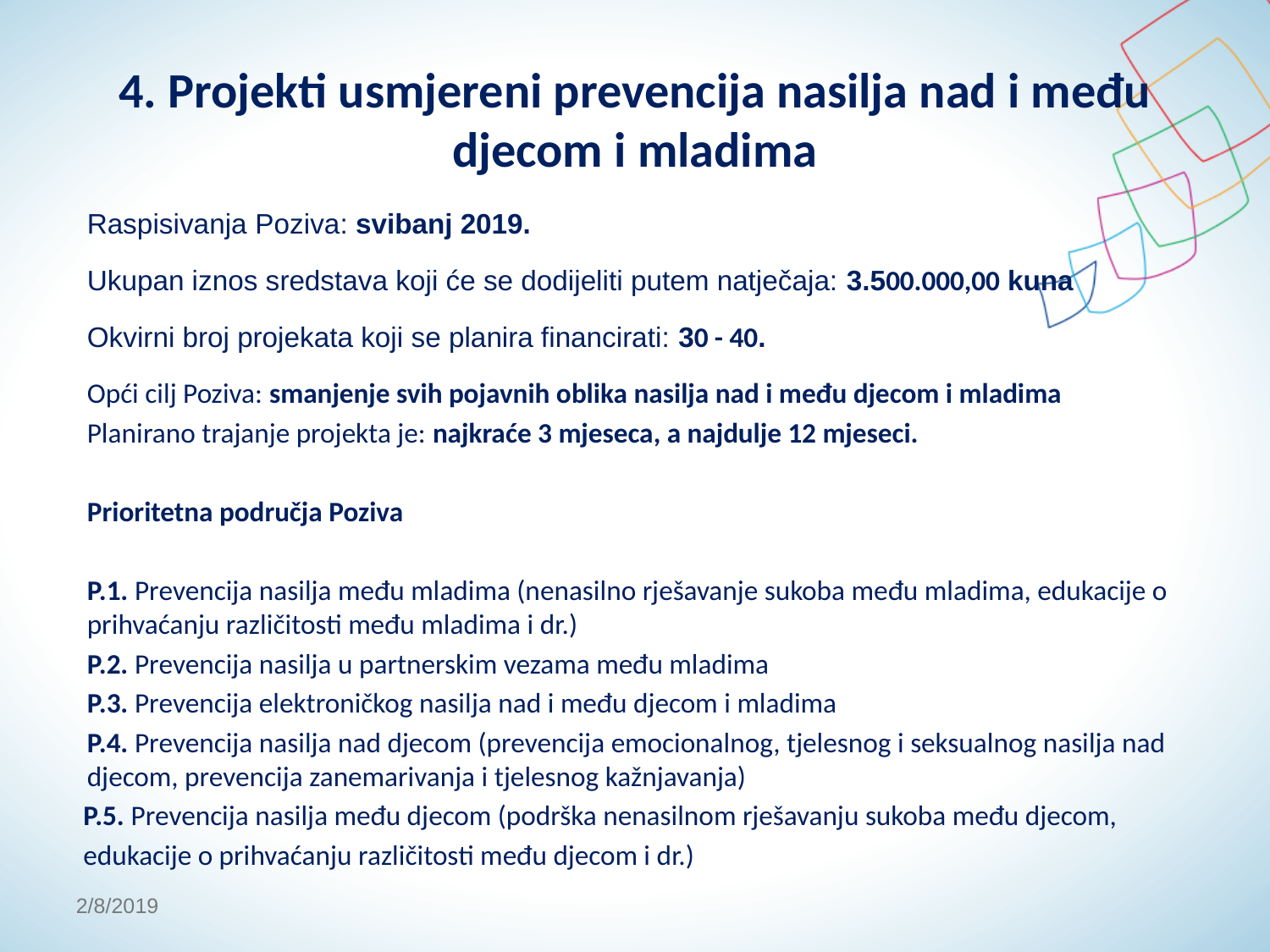

# 4. Projekti usmjereni prevencija nasilja nad i među djecom i mladima
Raspisivanja Poziva: svibanj 2019.
Ukupan iznos sredstava koji će se dodijeliti putem natječaja: 3.500.000,00 kuna
Okvirni broj projekata koji se planira financirati: 30 - 40.
Opći cilj Poziva: smanjenje svih pojavnih oblika nasilja nad i među djecom i mladima
Planirano trajanje projekta je: najkraće 3 mjeseca, a najdulje 12 mjeseci.

Prioritetna područja Poziva

P.1. Prevencija nasilja među mladima (nenasilno rješavanje sukoba među mladima, edukacije o prihvaćanju različitosti među mladima i dr.)
P.2. Prevencija nasilja u partnerskim vezama među mladima
P.3. Prevencija elektroničkog nasilja nad i među djecom i mladima
P.4. Prevencija nasilja nad djecom (prevencija emocionalnog, tjelesnog i seksualnog nasilja nad djecom, prevencija zanemarivanja i tjelesnog kažnjavanja)
      P.5. Prevencija nasilja među djecom (podrška nenasilnom rješavanju sukoba među djecom,
      edukacije o prihvaćanju različitosti među djecom i dr.)